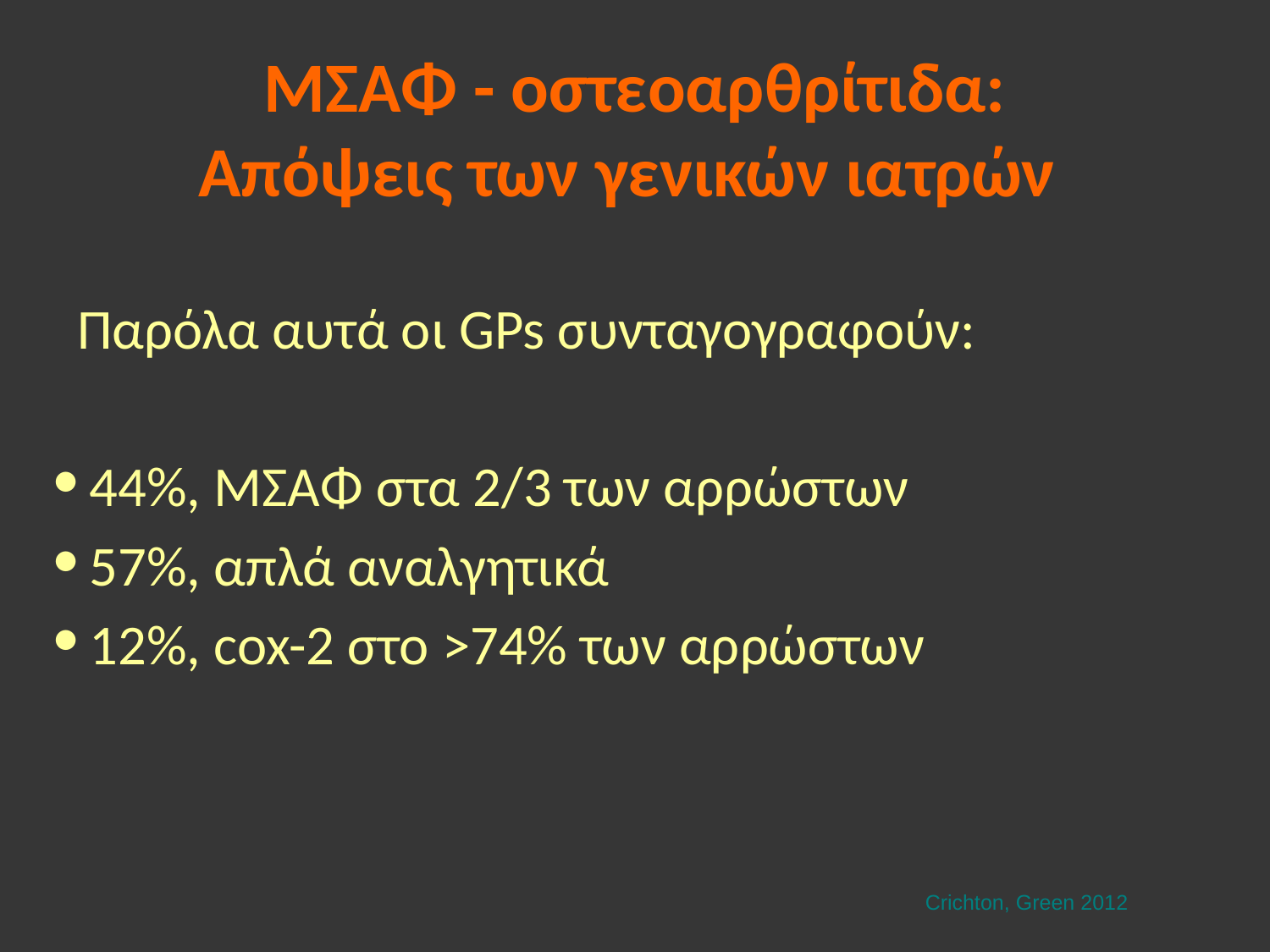

# ΜΣΑΦ - οστεοαρθρίτιδα: Απόψεις των γενικών ιατρών
  Παρόλα αυτά οι GPs συνταγογραφούν:

44%, ΜΣΑΦ στα 2/3 των αρρώστων
57%, απλά αναλγητικά
12%, cox-2 στο >74% των αρρώστων

Crichton, Green 2012